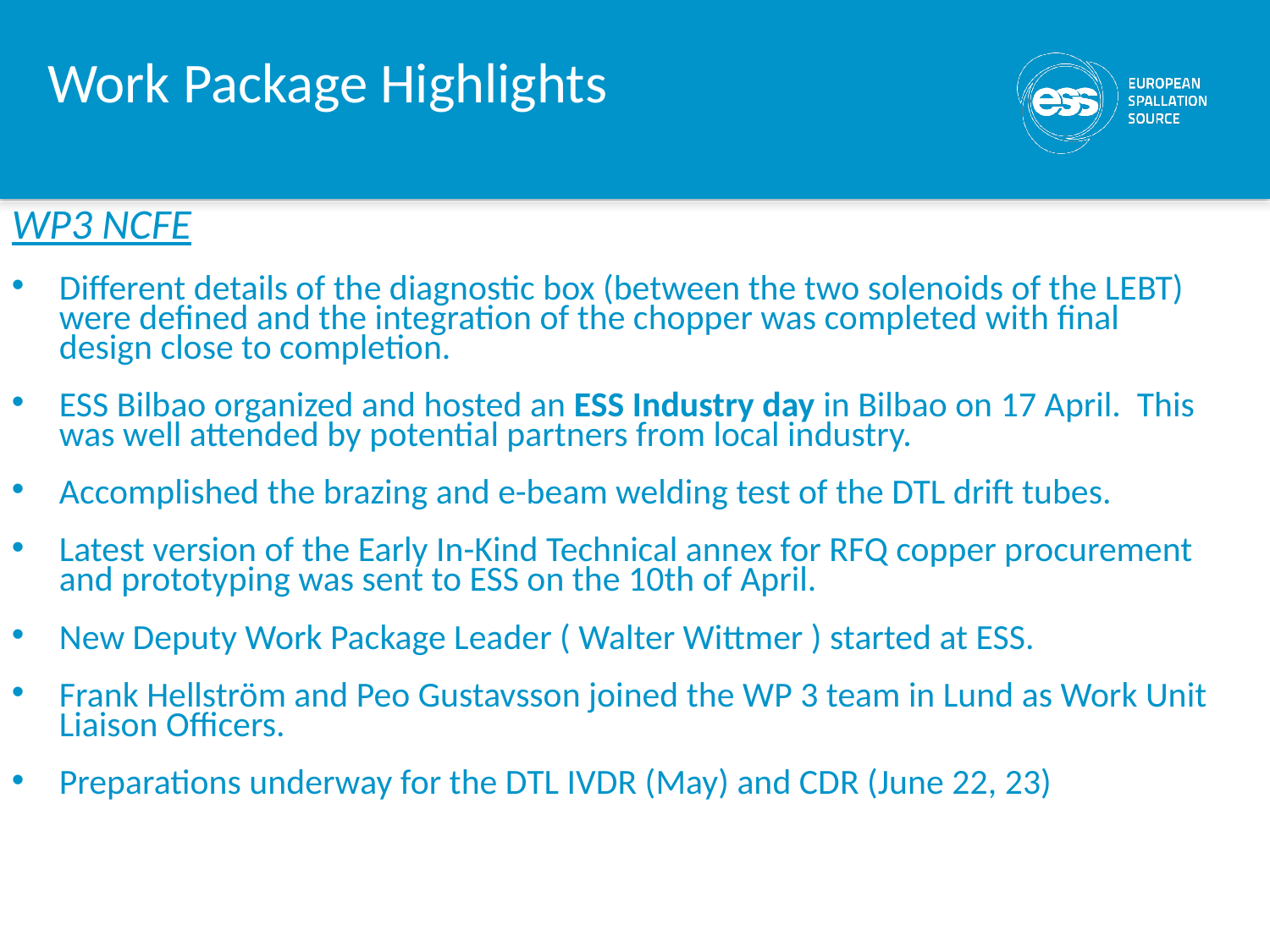

Work Package Highlights
WP3 NCFE
Different details of the diagnostic box (between the two solenoids of the LEBT) were defined and the integration of the chopper was completed with final design close to completion.
ESS Bilbao organized and hosted an ESS Industry day in Bilbao on 17 April.  This was well attended by potential partners from local industry.
Accomplished the brazing and e-beam welding test of the DTL drift tubes.
Latest version of the Early In-Kind Technical annex for RFQ copper procurement and prototyping was sent to ESS on the 10th of April.
New Deputy Work Package Leader ( Walter Wittmer ) started at ESS.
Frank Hellström and Peo Gustavsson joined the WP 3 team in Lund as Work Unit Liaison Officers.
Preparations underway for the DTL IVDR (May) and CDR (June 22, 23)